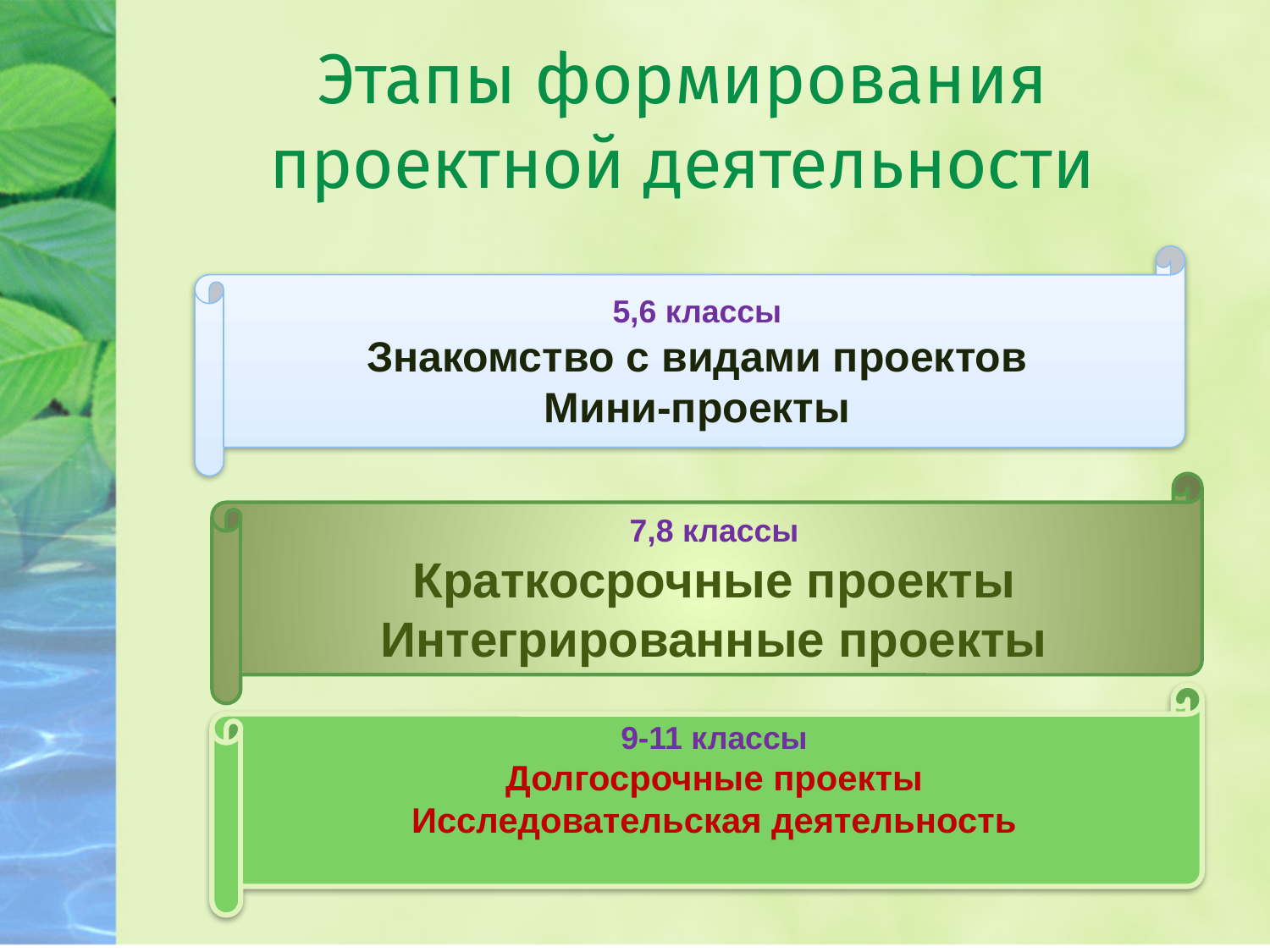

# Этапы формирования проектной деятельности

5,6 классы
Знакомство с видами проектов
Мини-проекты
7,8 классы
Краткосрочные проекты
Интегрированные проекты
9-11 классы
Долгосрочные проекты
Исследовательская деятельность